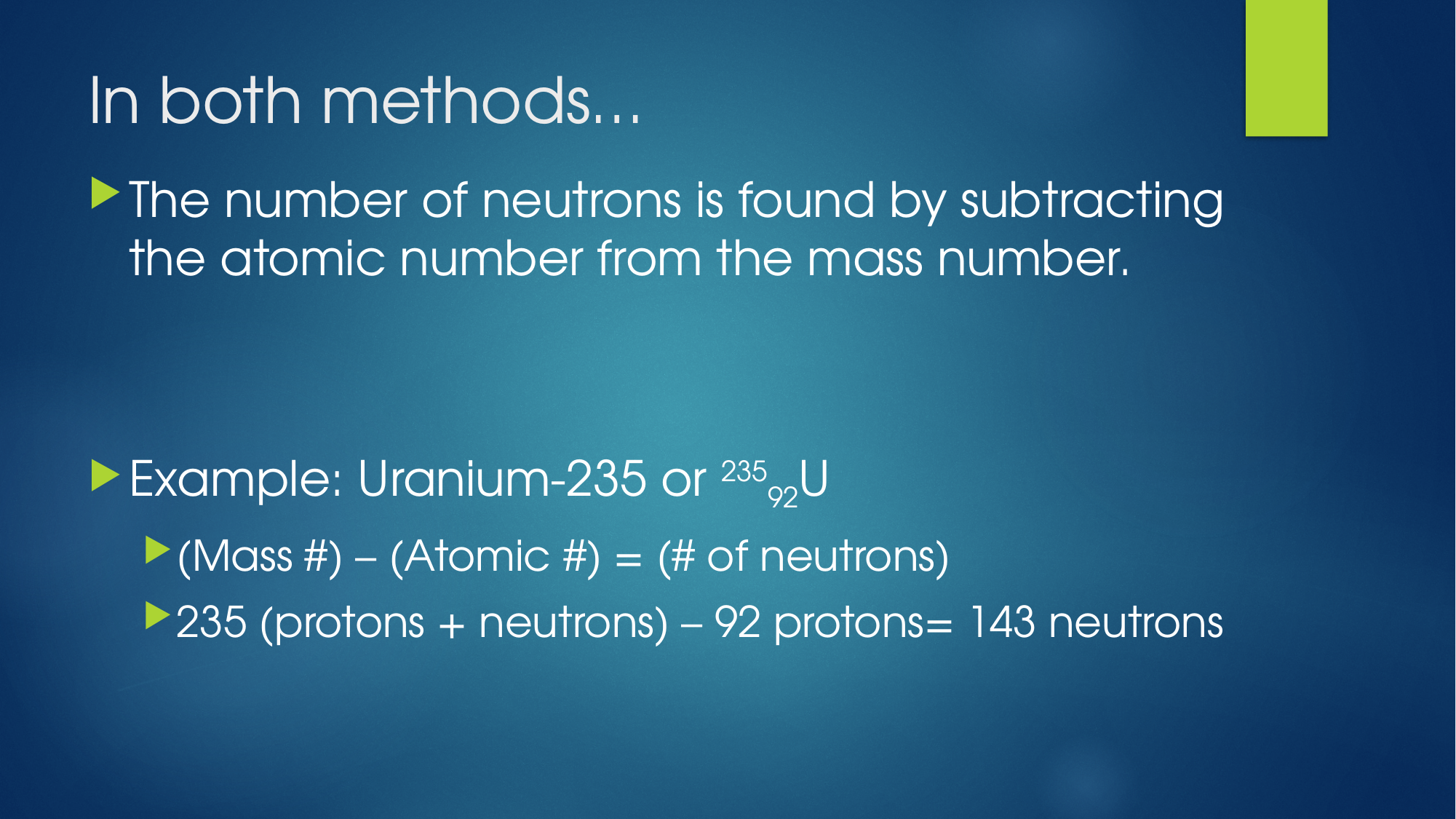

# In both methods…
The number of neutrons is found by subtracting the atomic number from the mass number.

Example: Uranium-235 or 23592U
(Mass #) – (Atomic #) = (# of neutrons)
235 (protons + neutrons) – 92 protons= 143 neutrons